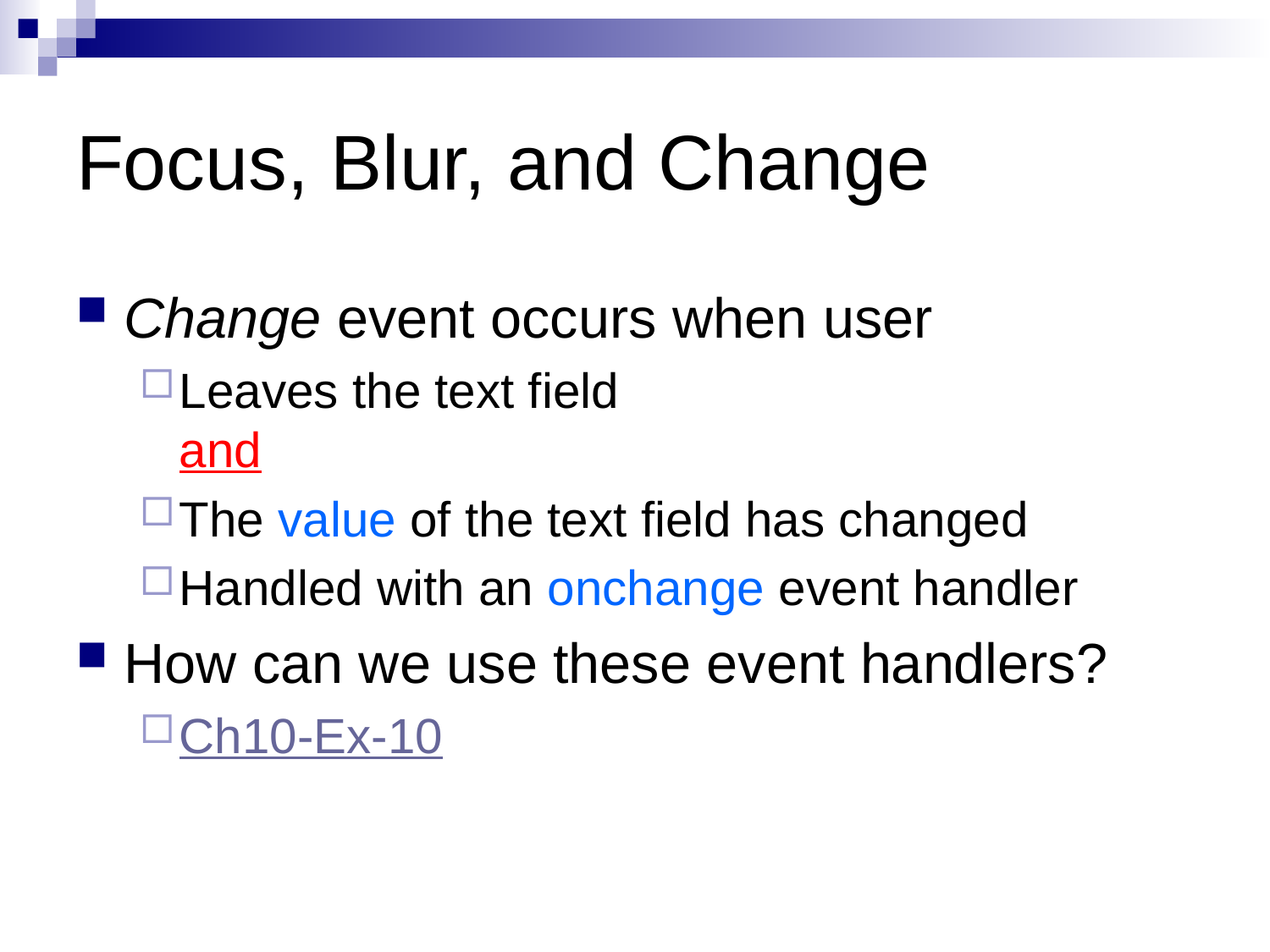

# Focus, Blur, and Change
Change event occurs when user
Leaves the text field
and
The value of the text field has changed
Handled with an onchange event handler
How can we use these event handlers?
Ch10-Ex-10